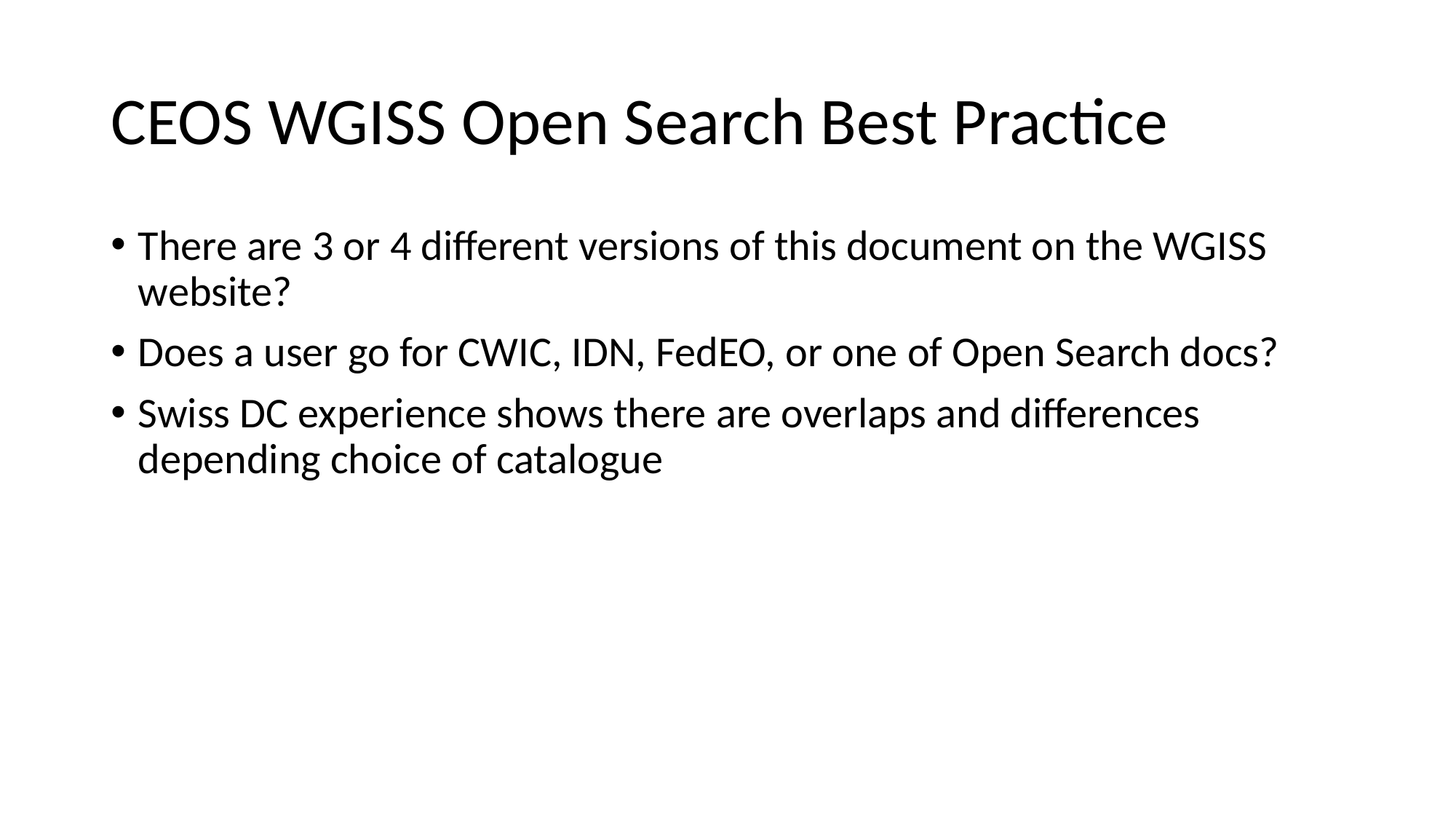

# CEOS WGISS Open Search Best Practice
There are 3 or 4 different versions of this document on the WGISS website?
Does a user go for CWIC, IDN, FedEO, or one of Open Search docs?
Swiss DC experience shows there are overlaps and differences depending choice of catalogue